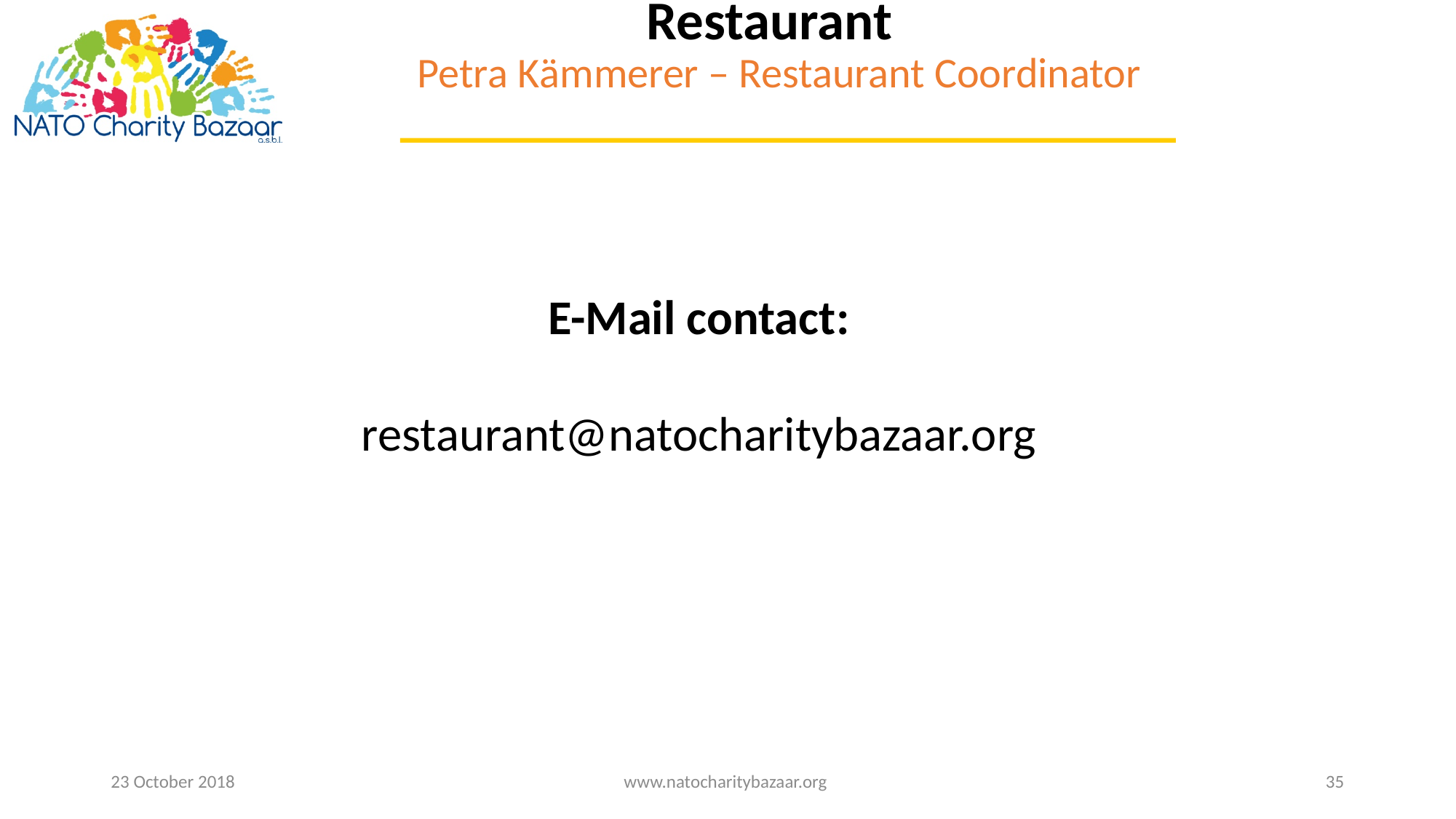

# Restaurant Petra Kämmerer – Restaurant Coordinator

E-Mail contact:

restaurant@natocharitybazaar.org
23 October 2018
www.natocharitybazaar.org
35